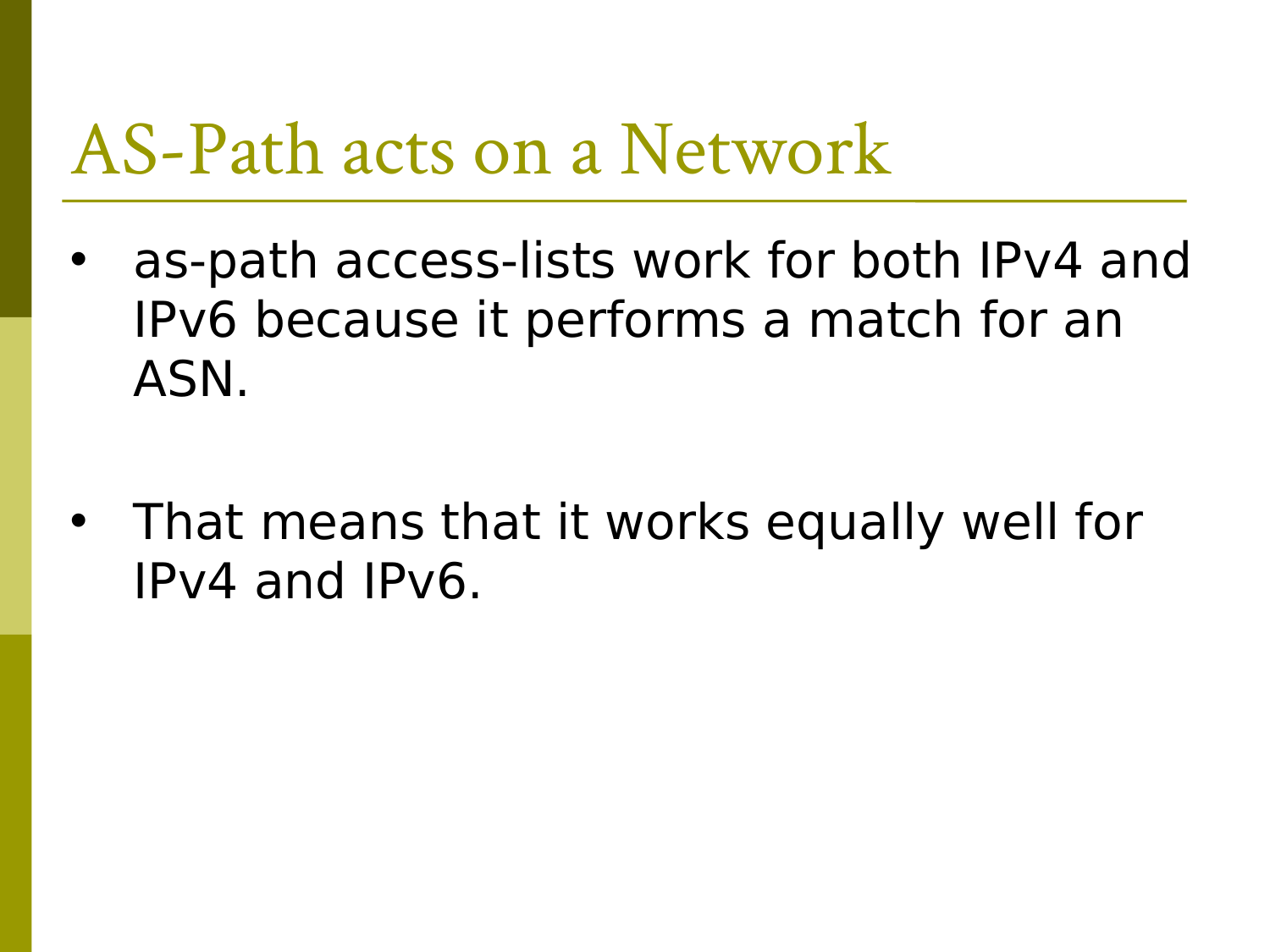

# AS-Path acts on a Network
as-path access-lists work for both IPv4 and IPv6 because it performs a match for an ASN.

That means that it works equally well for IPv4 and IPv6.